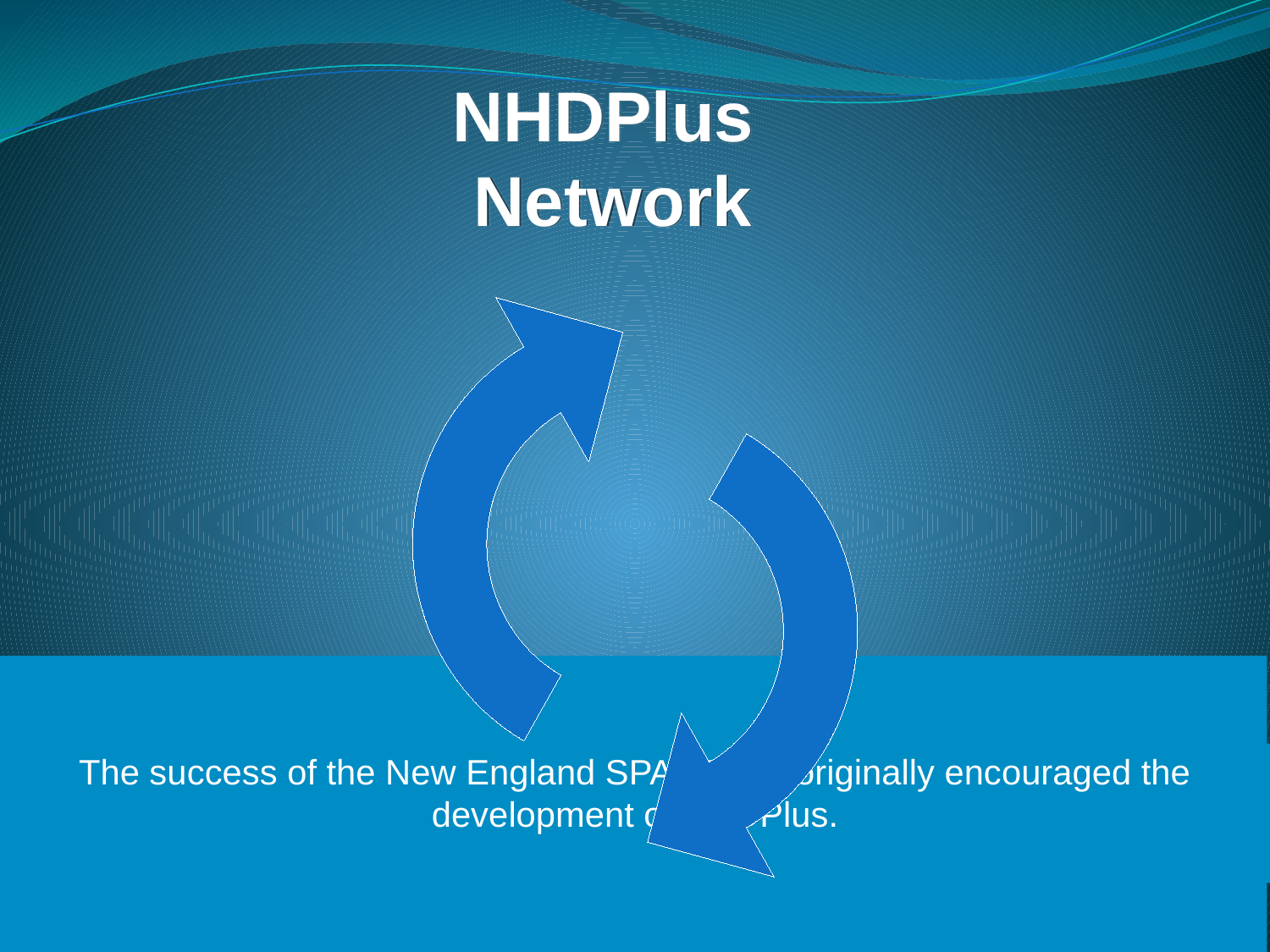

NHDPlus
 Network

The success of the New England SPARROW originally encouraged the development of NHDPlus.

4